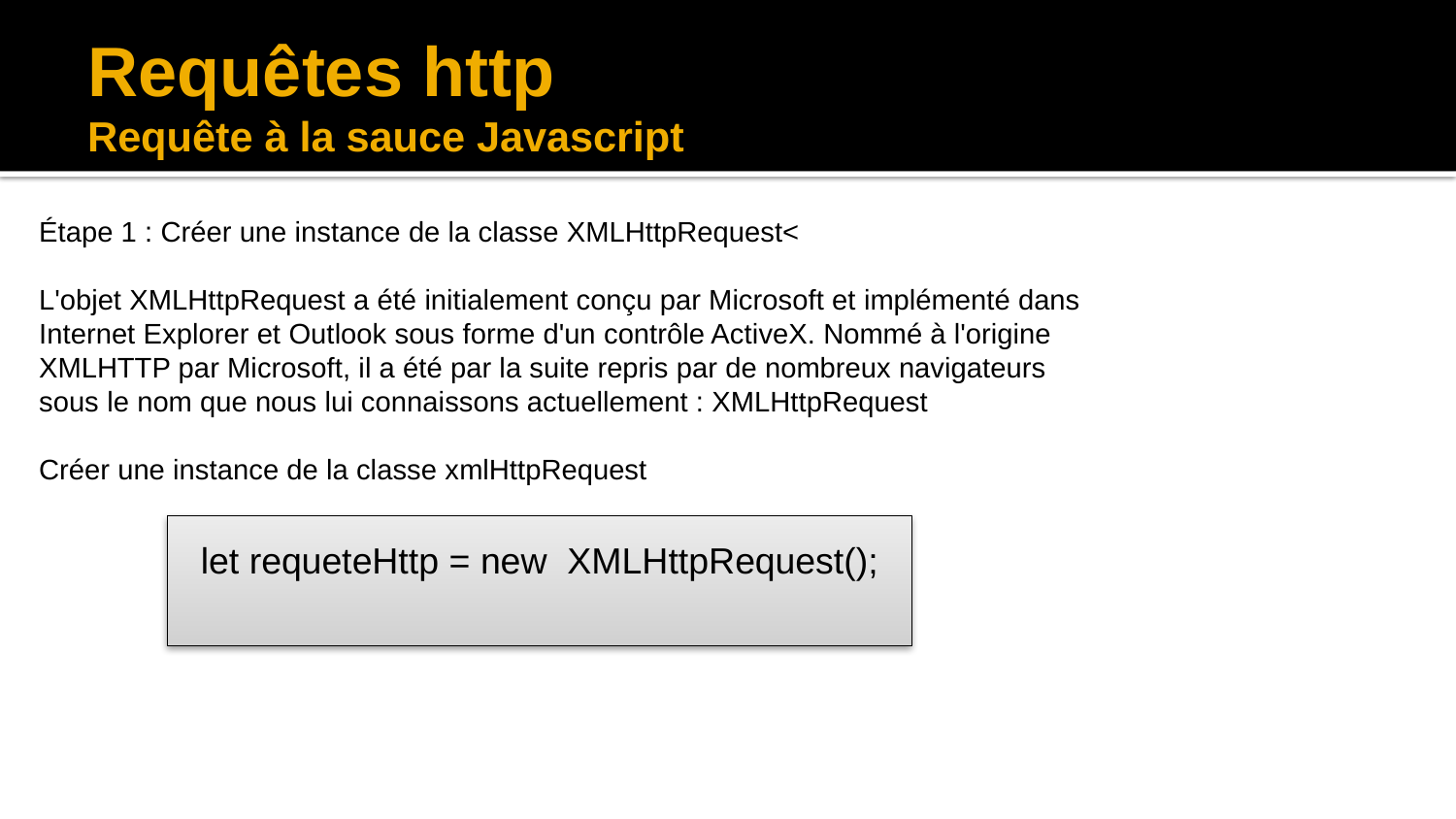

# Requêtes http Requête à la sauce Javascript

Étape 1 : Créer une instance de la classe XMLHttpRequest<

L'objet XMLHttpRequest a été initialement conçu par Microsoft et implémenté dans Internet Explorer et Outlook sous forme d'un contrôle ActiveX. Nommé à l'origine XMLHTTP par Microsoft, il a été par la suite repris par de nombreux navigateurs sous le nom que nous lui connaissons actuellement : XMLHttpRequest

Créer une instance de la classe xmlHttpRequest

let requeteHttp = new  XMLHttpRequest();